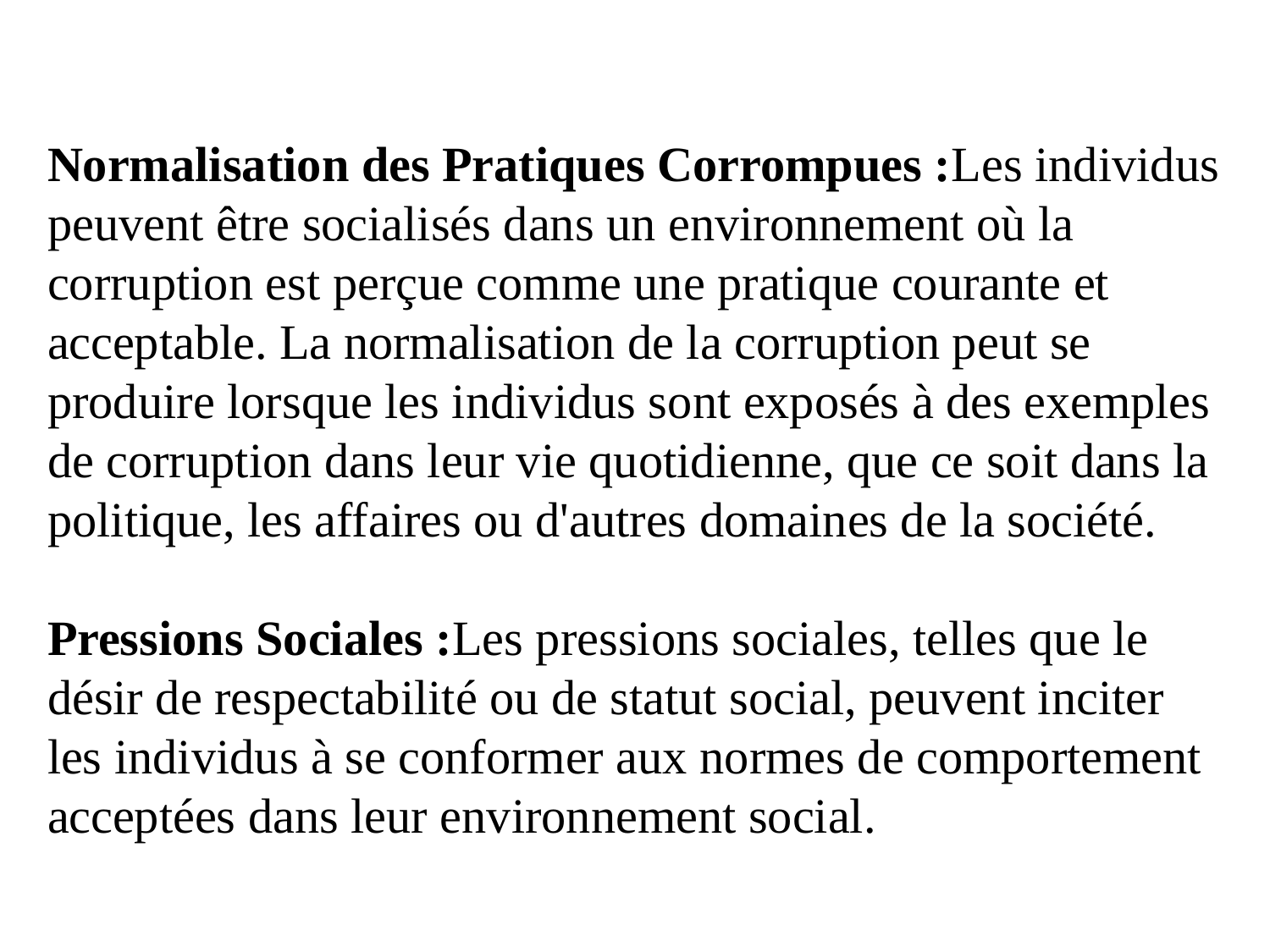

Normalisation des Pratiques Corrompues :Les individus peuvent être socialisés dans un environnement où la corruption est perçue comme une pratique courante et acceptable. La normalisation de la corruption peut se produire lorsque les individus sont exposés à des exemples de corruption dans leur vie quotidienne, que ce soit dans la politique, les affaires ou d'autres domaines de la société.

Pressions Sociales :Les pressions sociales, telles que le désir de respectabilité ou de statut social, peuvent inciter les individus à se conformer aux normes de comportement acceptées dans leur environnement social.